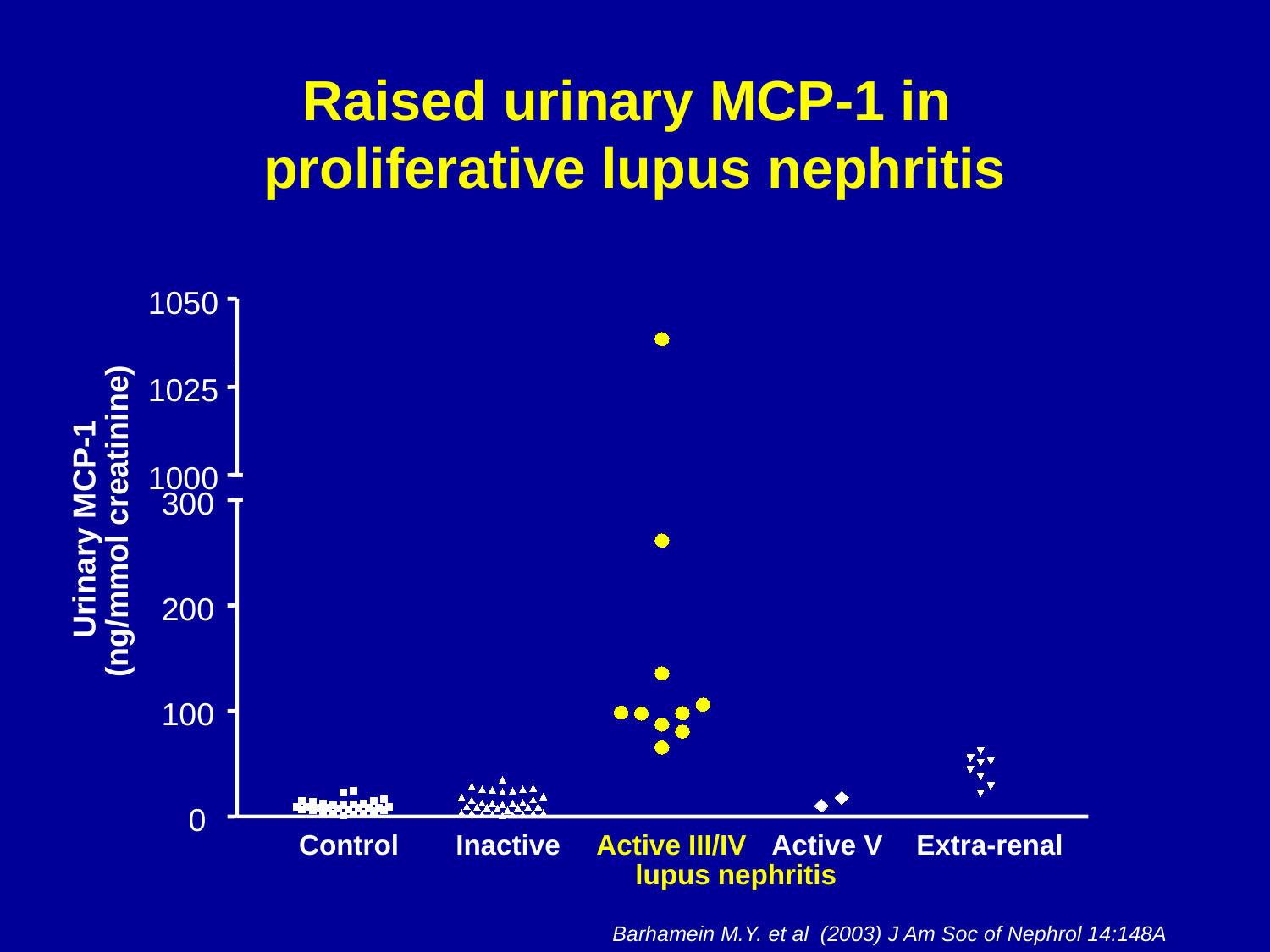

# Raised urinary MCP-1 in proliferative lupus nephritis
1050

1025

1000

300

(ng/mmol creatinine)
Urinary MCP-1

200

100

0

Control
Inactive
Active III/IV
Active V
Extra-renal
lupus nephritis
Barhamein M.Y. et al  (2003) J Am Soc of Nephrol 14:148A